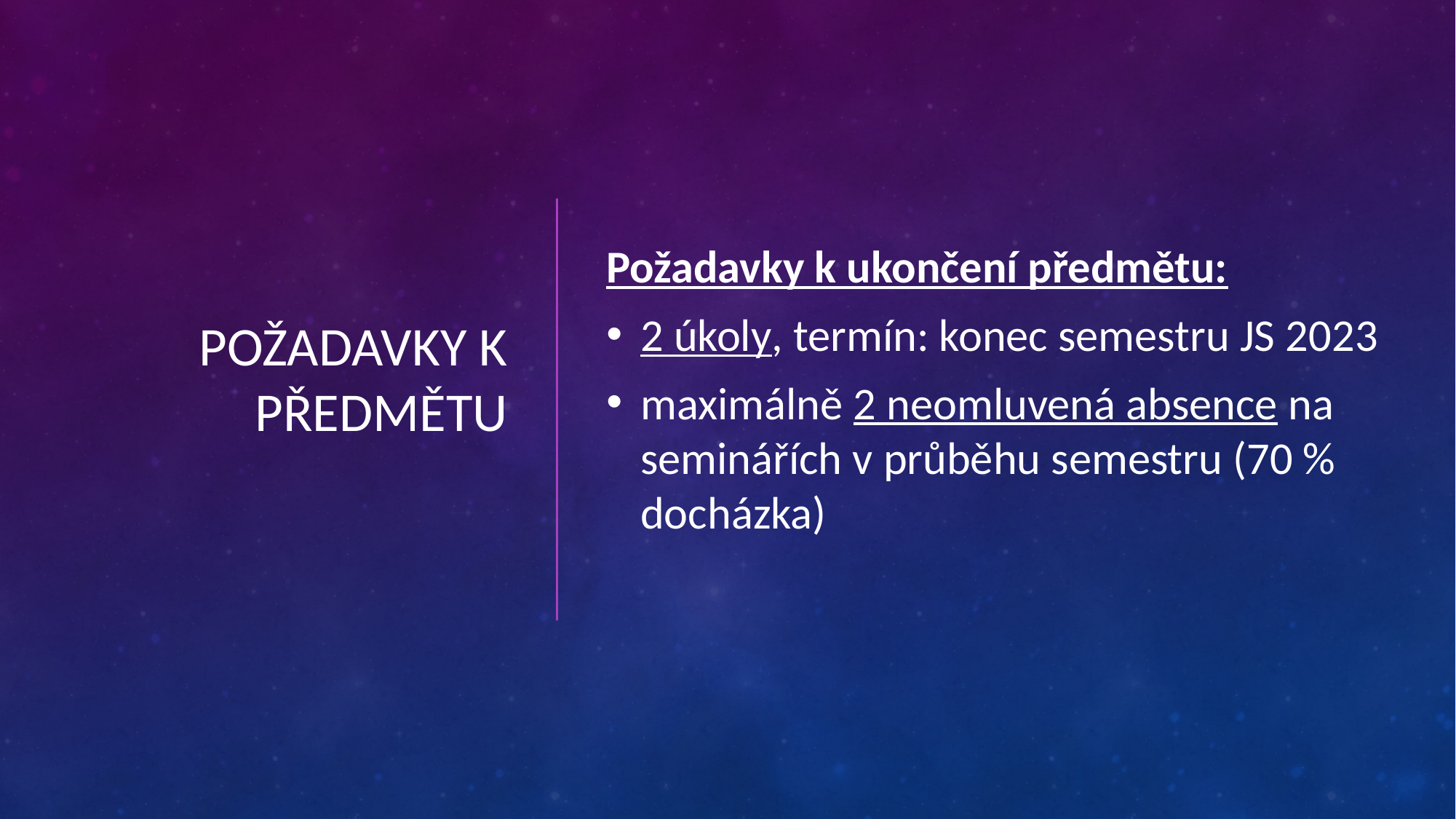

# POŽADAVKY K PŘEDMĚTU

Požadavky k ukončení předmětu:
2 úkoly, termín: konec semestru JS 2023
maximálně 2 neomluvená absence na seminářích v průběhu semestru (70 % docházka)